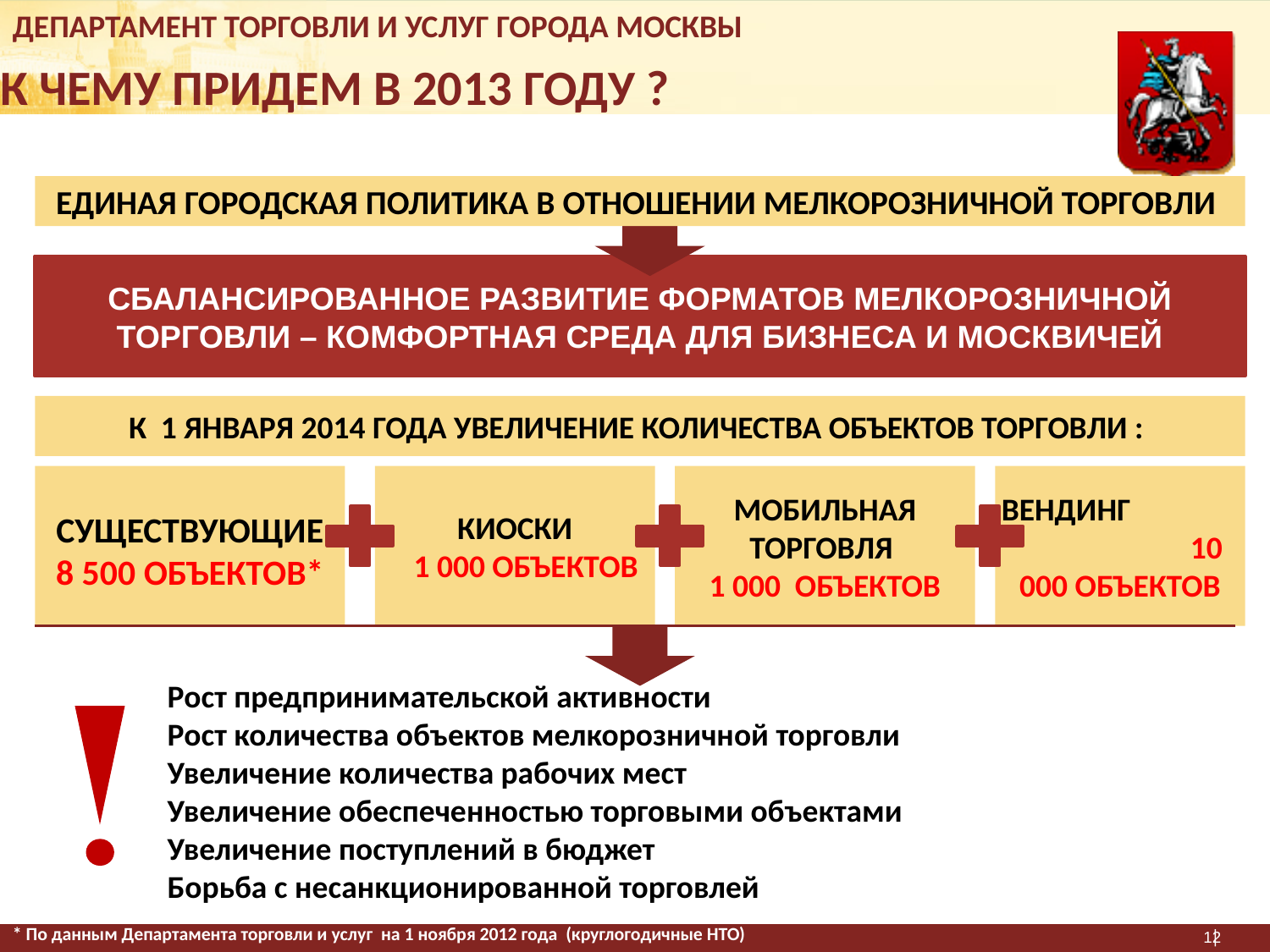

ДЕПАРТАМЕНТ ТОРГОВЛИ И УСЛУГ ГОРОДА МОСКВЫ
К ЧЕМУ ПРИДЕМ В 2013 ГОДУ ?

ЕДИНАЯ ГОРОДСКАЯ ПОЛИТИКА В ОТНОШЕНИИ МЕЛКОРОЗНИЧНОЙ ТОРГОВЛИ

СБАЛАНСИРОВАННОЕ РАЗВИТИЕ ФОРМАТОВ МЕЛКОРОЗНИЧНОЙ ТОРГОВЛИ – КОМФОРТНАЯ СРЕДА ДЛЯ БИЗНЕСА И МОСКВИЧЕЙ

К  1 ЯНВАРЯ 2014 ГОДА УВЕЛИЧЕНИЕ КОЛИЧЕСТВА ОБЪЕКТОВ ТОРГОВЛИ :

СУЩЕСТВУЮЩИЕ
8 500 ОБЪЕКТОВ*

КИОСКИ
   1 000 ОБЪЕКТОВ

МОБИЛЬНАЯ ТОРГОВЛЯ
1 000  ОБЪЕКТОВ

ВЕНДИНГ                                        10 000 ОБЪЕКТОВ

Рост предпринимательской активности
Рост количества объектов мелкорозничной торговли
Увеличение количества рабочих мест
Увеличение обеспеченностью торговыми объектами
Увеличение поступлений в бюджет
Борьба с несанкционированной торговлей

* По данным Департамента торговли и услуг  на 1 ноября 2012 года  (круглогодичные НТО)